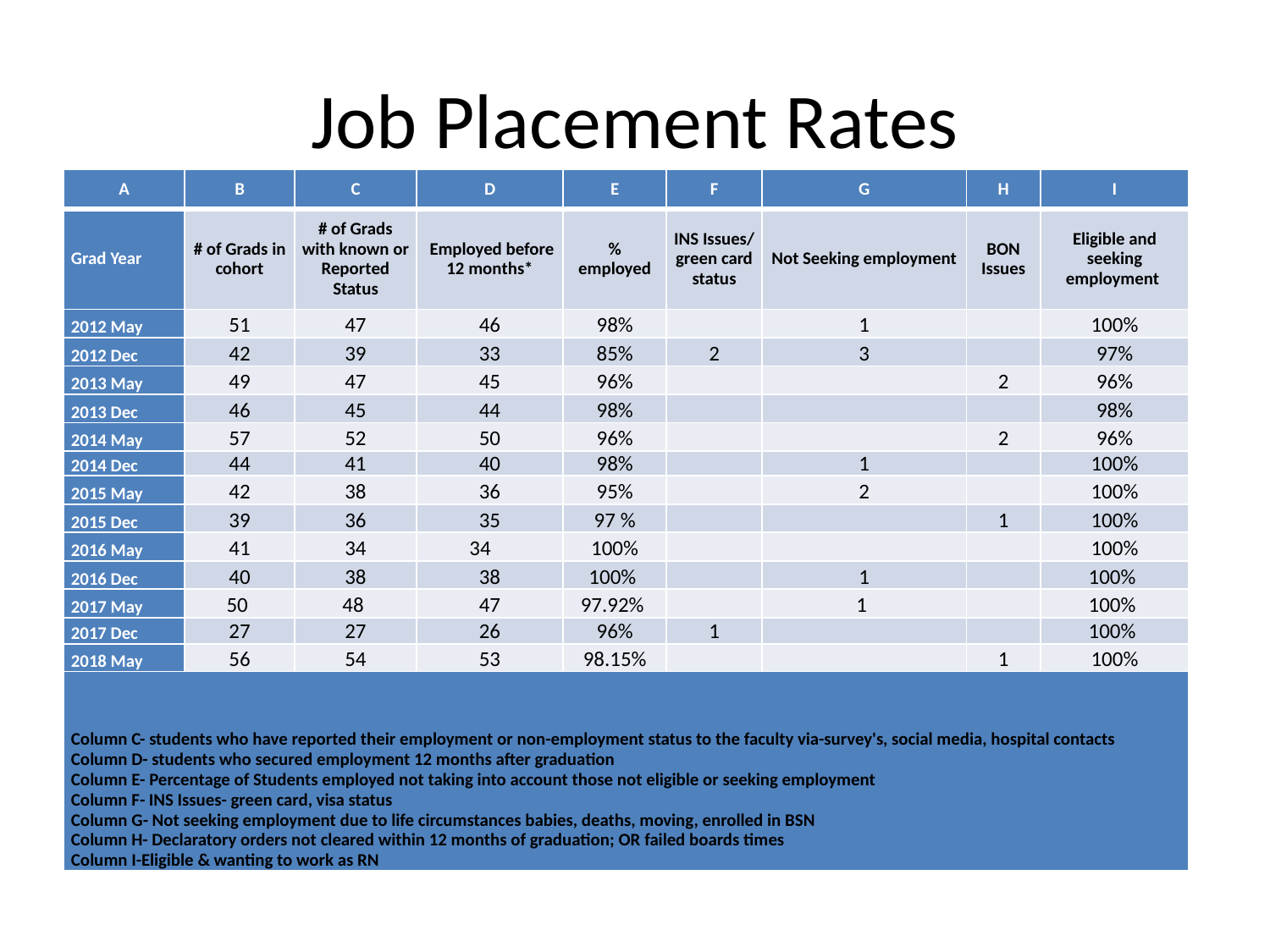

# Job Placement Rates
| A | B | C | D | E | F | G | H | I |
| --- | --- | --- | --- | --- | --- | --- | --- | --- |
| Grad Year | # of Grads in cohort | # of Grads with known or Reported Status | Employed before 12 months\* | % employed | INS Issues/ green card status | Not Seeking employment | BON Issues | Eligible and seeking employment |
| 2012 May | 51 | 47 | 46 | 98% |  | 1 |  | 100% |
| 2012 Dec | 42 | 39 | 33 | 85% | 2 | 3 |  | 97% |
| 2013 May | 49 | 47 | 45 | 96% |  |  | 2 | 96% |
| 2013 Dec | 46 | 45 | 44 | 98% |  |  |  | 98% |
| 2014 May | 57 | 52 | 50 | 96% |  |  | 2 | 96% |
| 2014 Dec | 44 | 41 | 40 | 98% |  | 1 |  | 100% |
| 2015 May | 42 | 38 | 36 | 95% |  | 2 |  | 100% |
| 2015 Dec | 39 | 36 | 35 | 97 % |  |  | 1 | 100% |
| 2016 May | 41 | 34 | 34 | 100% |  |  |  | 100% |
| 2016 Dec | 40 | 38 | 38 | 100% |  | 1 |  | 100% |
| 2017 May | 50 | 48 | 47 | 97.92% |  | 1 |  | 100% |
| 2017 Dec | 27 | 27 | 26 | 96% | 1 |  |  | 100% |
| 2018 May | 56 | 54 | 53 | 98.15% |  |  | 1 | 100% |
| Column C- students who have reported their employment or non-employment status to the faculty via-survey's, social media, hospital contacts Column D- students who secured employment 12 months after graduation Column E- Percentage of Students employed not taking into account those not eligible or seeking employment Column F- INS Issues- green card, visa status Column G- Not seeking employment due to life circumstances babies, deaths, moving, enrolled in BSN Column H- Declaratory orders not cleared within 12 months of graduation; OR failed boards times Column I-Eligible & wanting to work as RN |  |  |  |  |  |  |  |  |